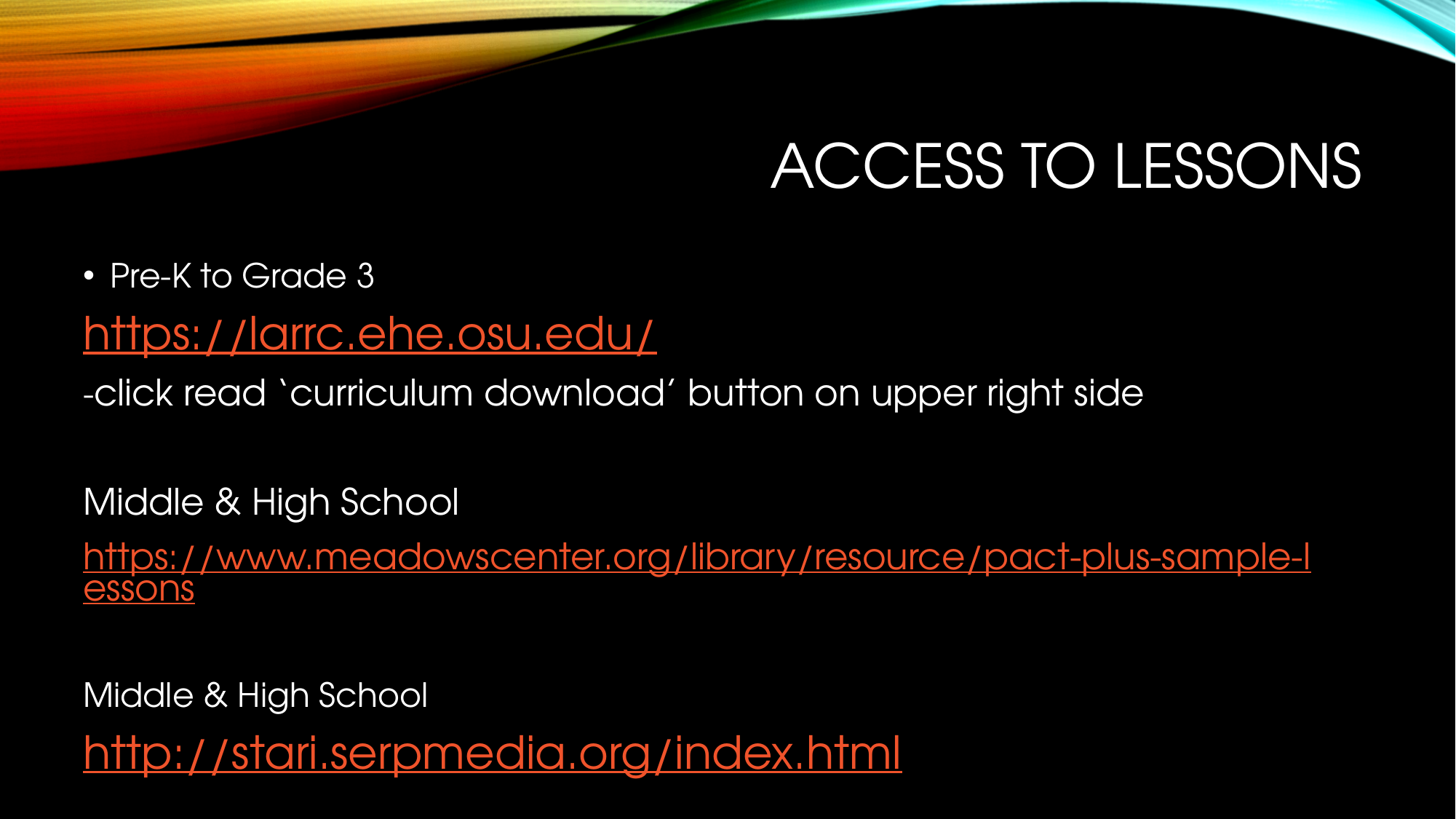

# Access to lessons
Pre-K to Grade 3
https://larrc.ehe.osu.edu/
-click read ‘curriculum download’ button on upper right side

Middle & High School
https://www.meadowscenter.org/library/resource/pact-plus-sample-lessons

Middle & High School
http://stari.serpmedia.org/index.html